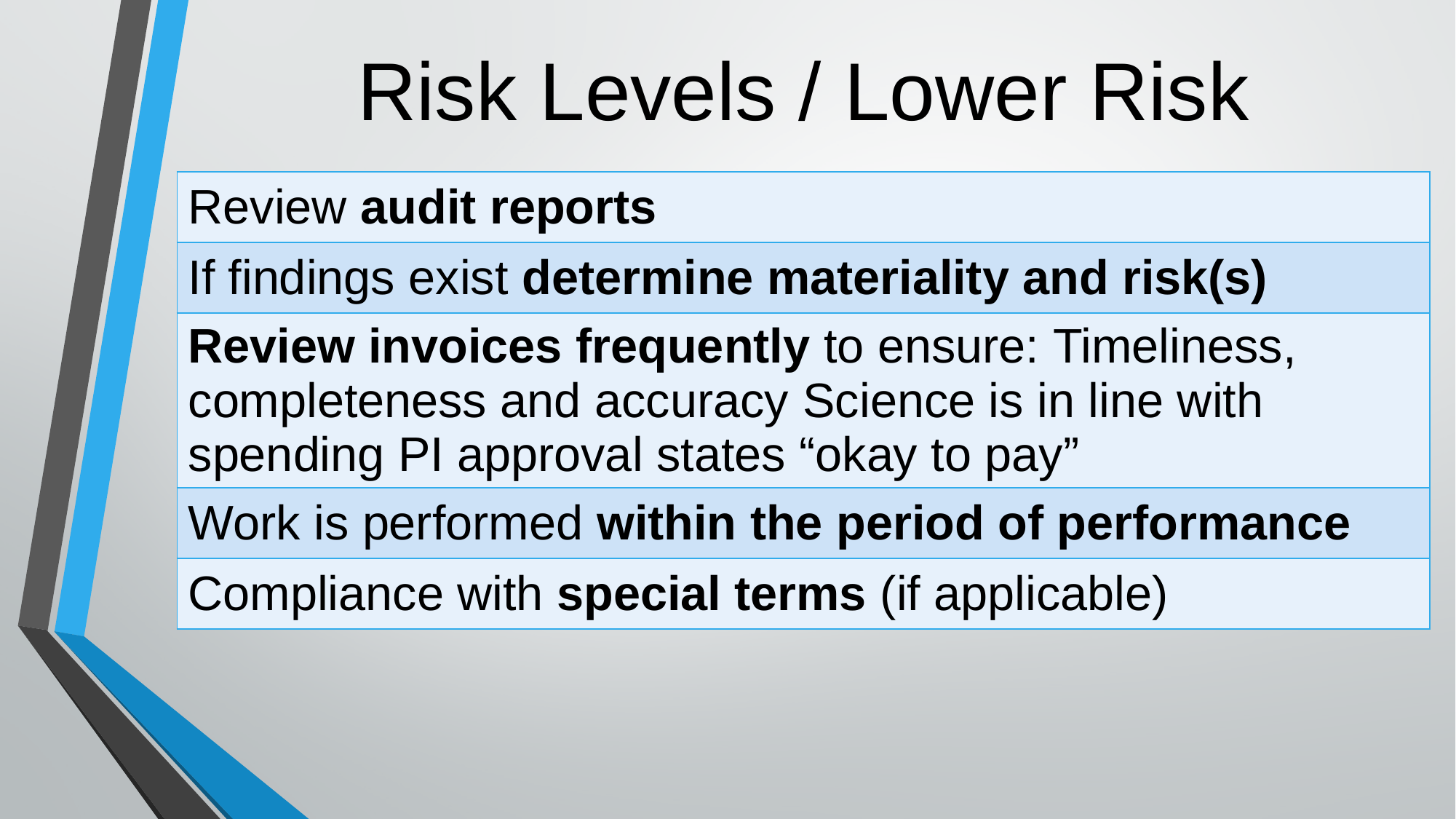

# Risk Levels / Lower Risk
| Review audit reports |
| --- |
| If findings exist determine materiality and risk(s) |
| Review invoices frequently to ensure: Timeliness, completeness and accuracy Science is in line with spending PI approval states “okay to pay” |
| Work is performed within the period of performance |
| Compliance with special terms (if applicable) |